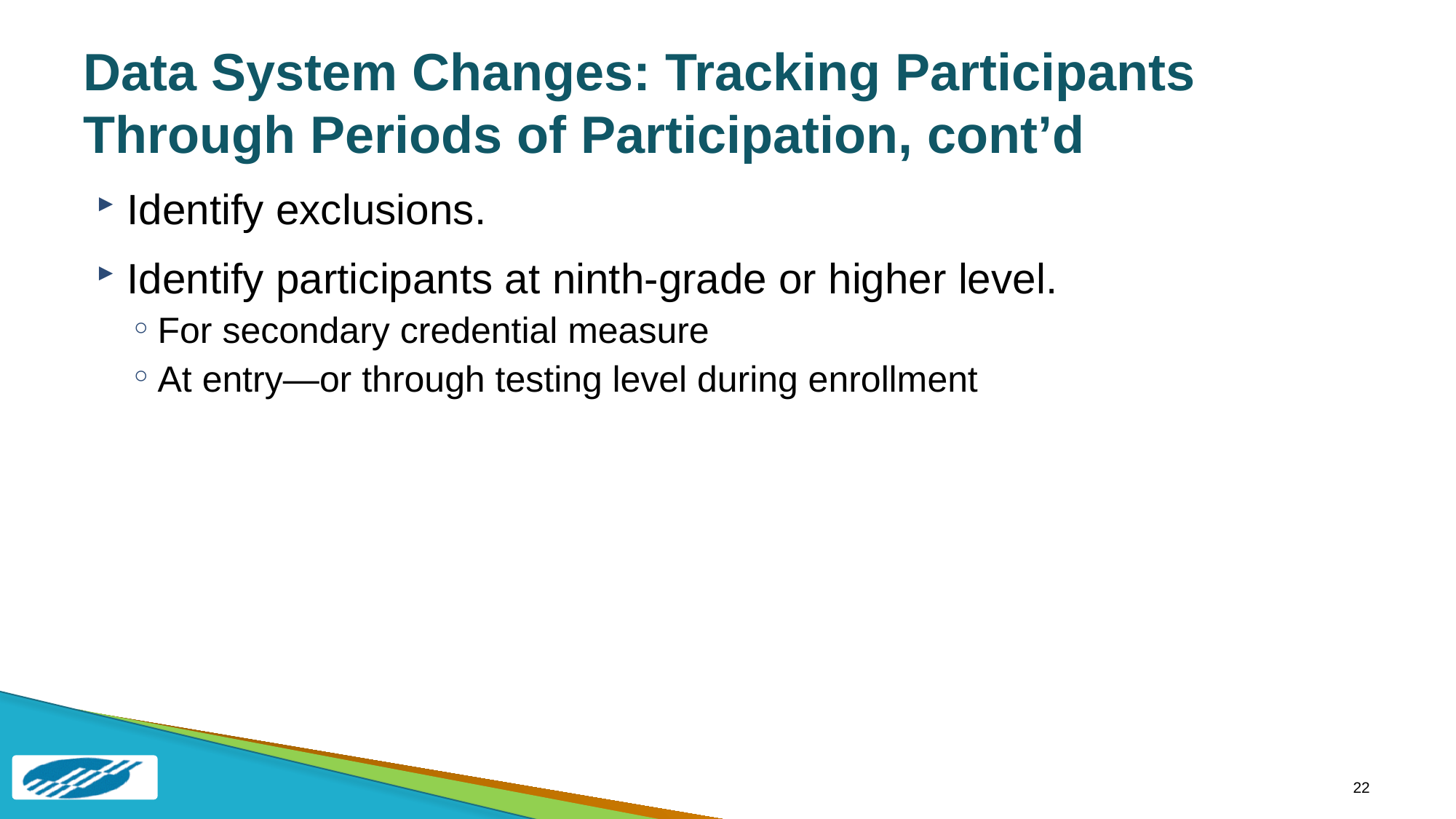

# Data System Changes: Tracking Participants Through Periods of Participation, cont’d
Identify exclusions.
Identify participants at ninth-grade or higher level.
For secondary credential measure
At entry—or through testing level during enrollment
22